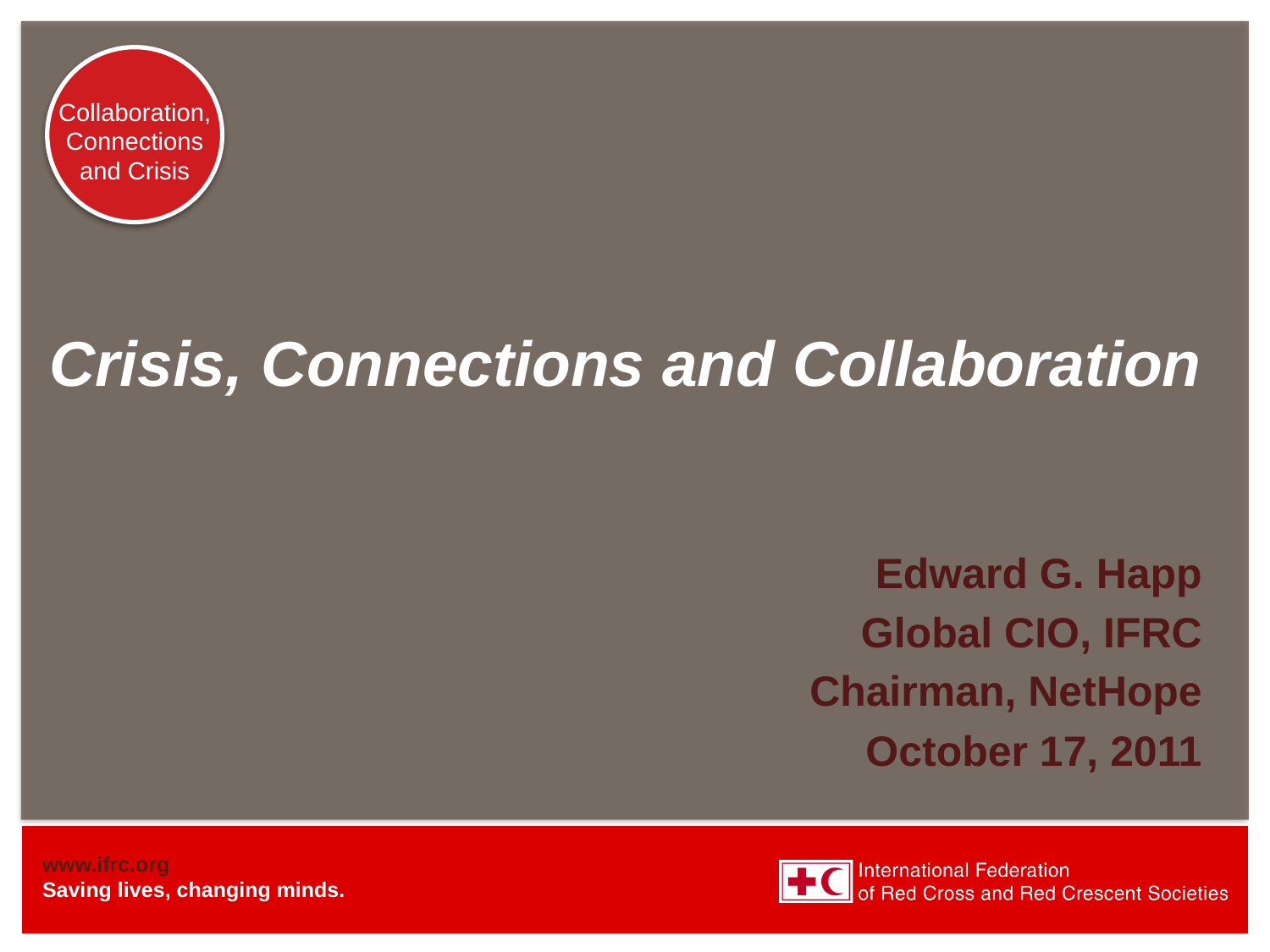

# Crisis, Connections and Collaboration
Edward G. Happ
Global CIO, IFRC
Chairman, NetHope
October 17, 2011